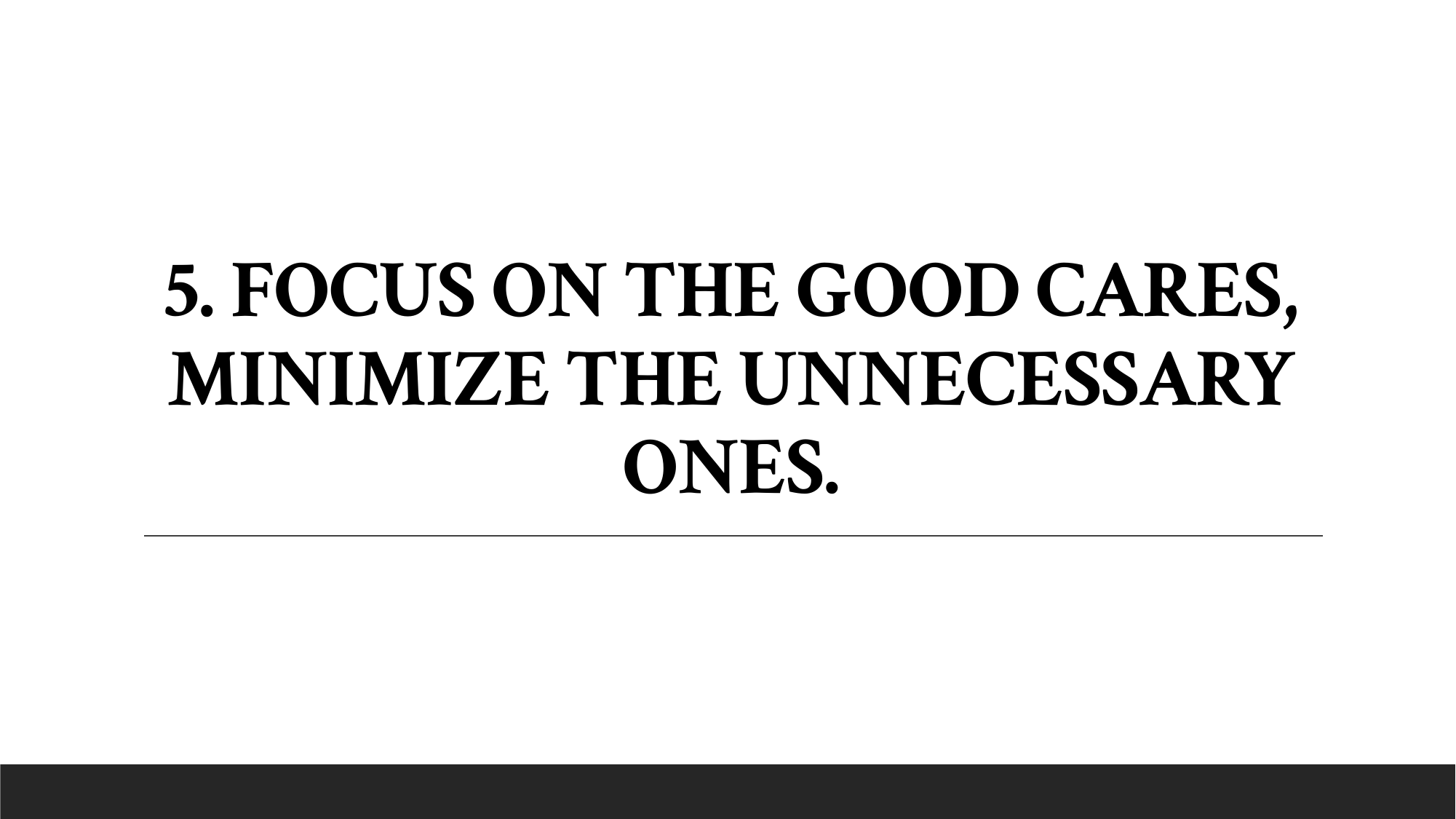

# 5. FOCUS ON THE GOOD CARES, MINIMIZE THE UNNECESSARY ONES.